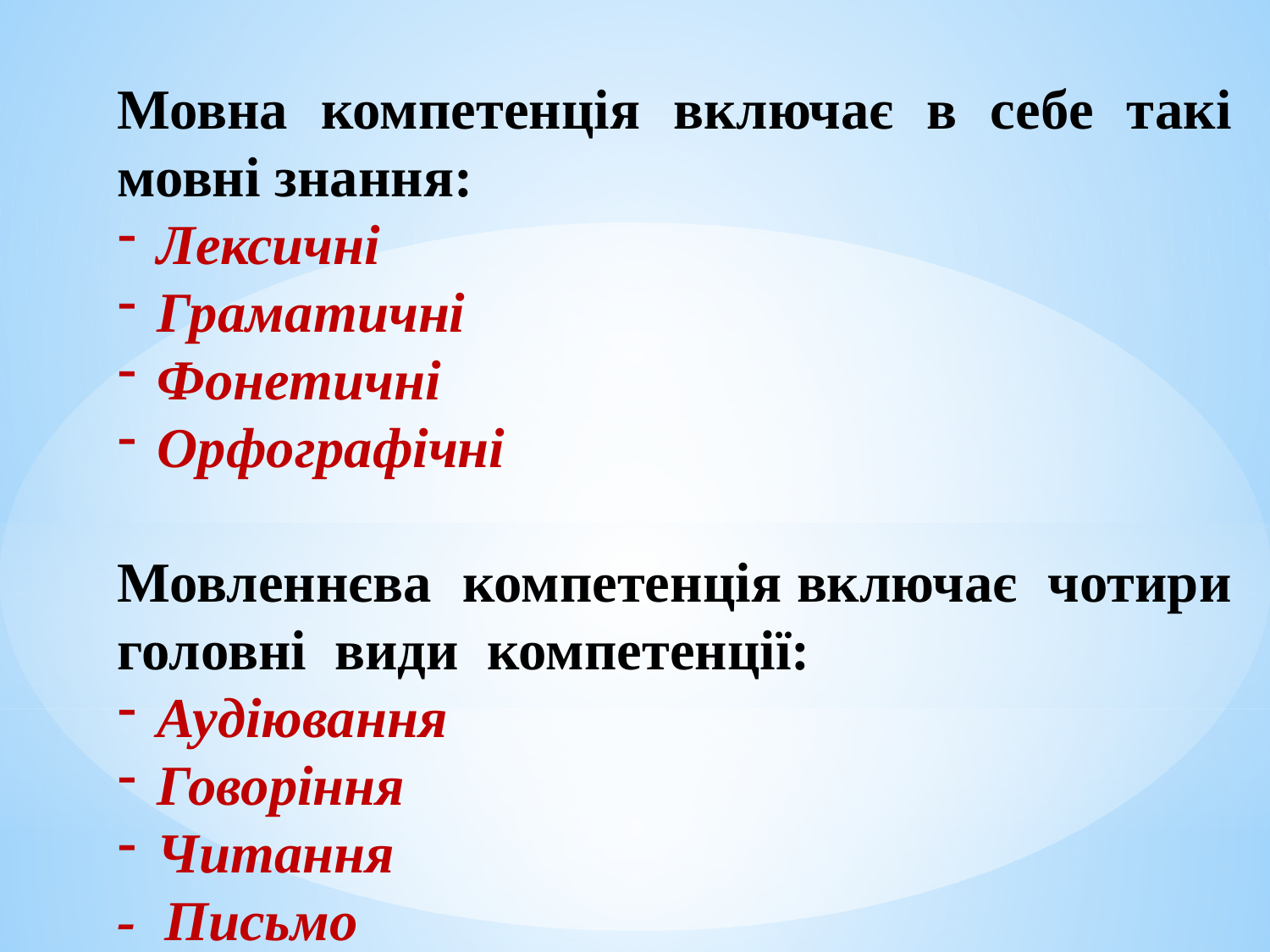

Мовна компетенція включає в себе такі мовні знання:
Лексичні
Граматичні
Фонетичні
Орфографічні

Мовленнєва  компетенція включає  чотири головні  види  компетенції:
Аудіювання
Говоріння
Читання
-  Письмо